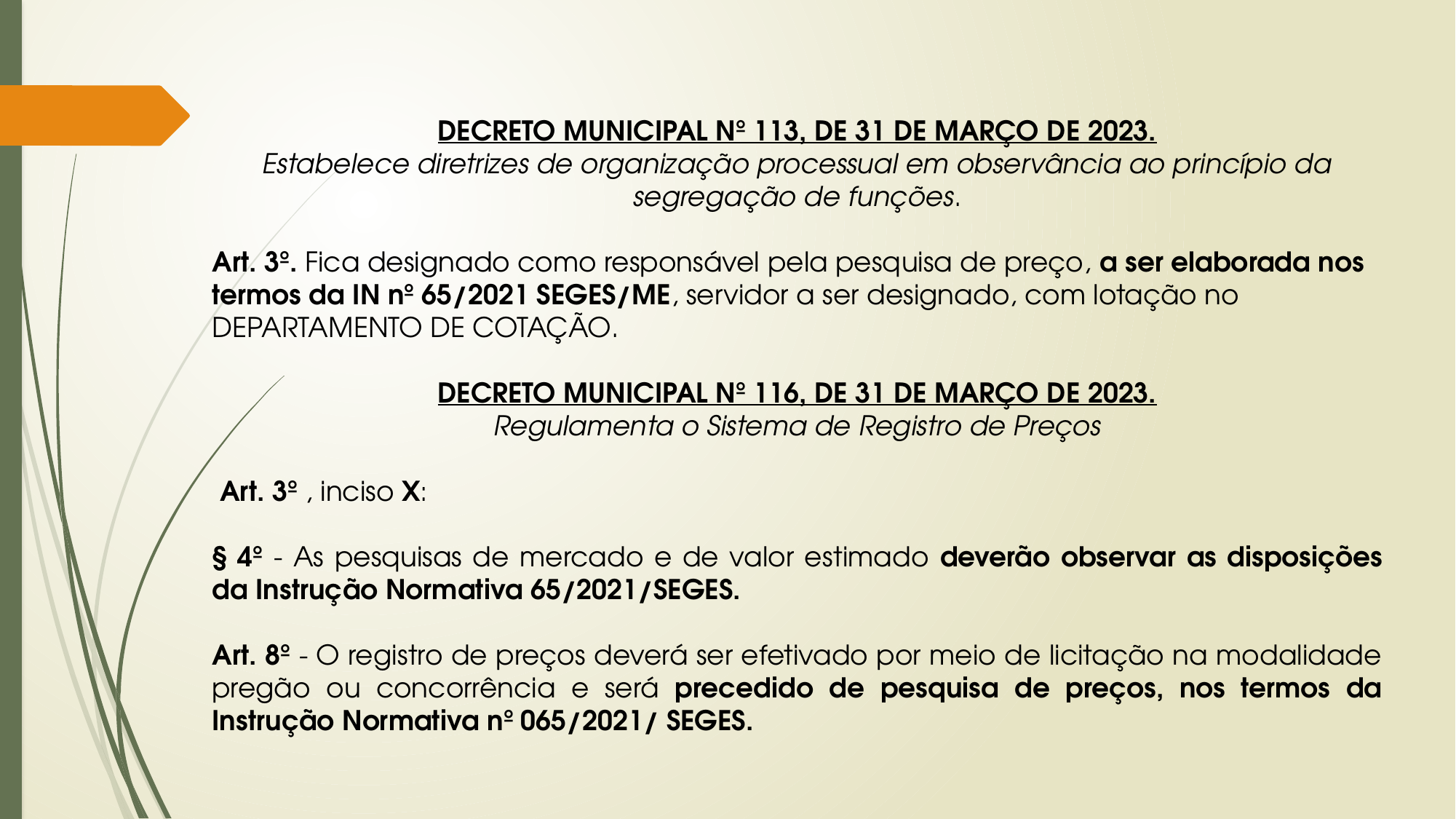

DECRETO MUNICIPAL Nº 113, DE 31 DE MARÇO DE 2023.
Estabelece diretrizes de organização processual em observância ao princípio da segregação de funções.

Art. 3º. Fica designado como responsável pela pesquisa de preço, a ser elaborada nos termos da IN nº 65/2021 SEGES/ME, servidor a ser designado, com lotação no DEPARTAMENTO DE COTAÇÃO.

DECRETO MUNICIPAL Nº 116, DE 31 DE MARÇO DE 2023.
Regulamenta o Sistema de Registro de Preços

 Art. 3º , inciso X:

§ 4º - As pesquisas de mercado e de valor estimado deverão observar as disposições da Instrução Normativa 65/2021/SEGES.

Art. 8º - O registro de preços deverá ser efetivado por meio de licitação na modalidade pregão ou concorrência e será precedido de pesquisa de preços, nos termos da Instrução Normativa nº 065/2021/ SEGES.